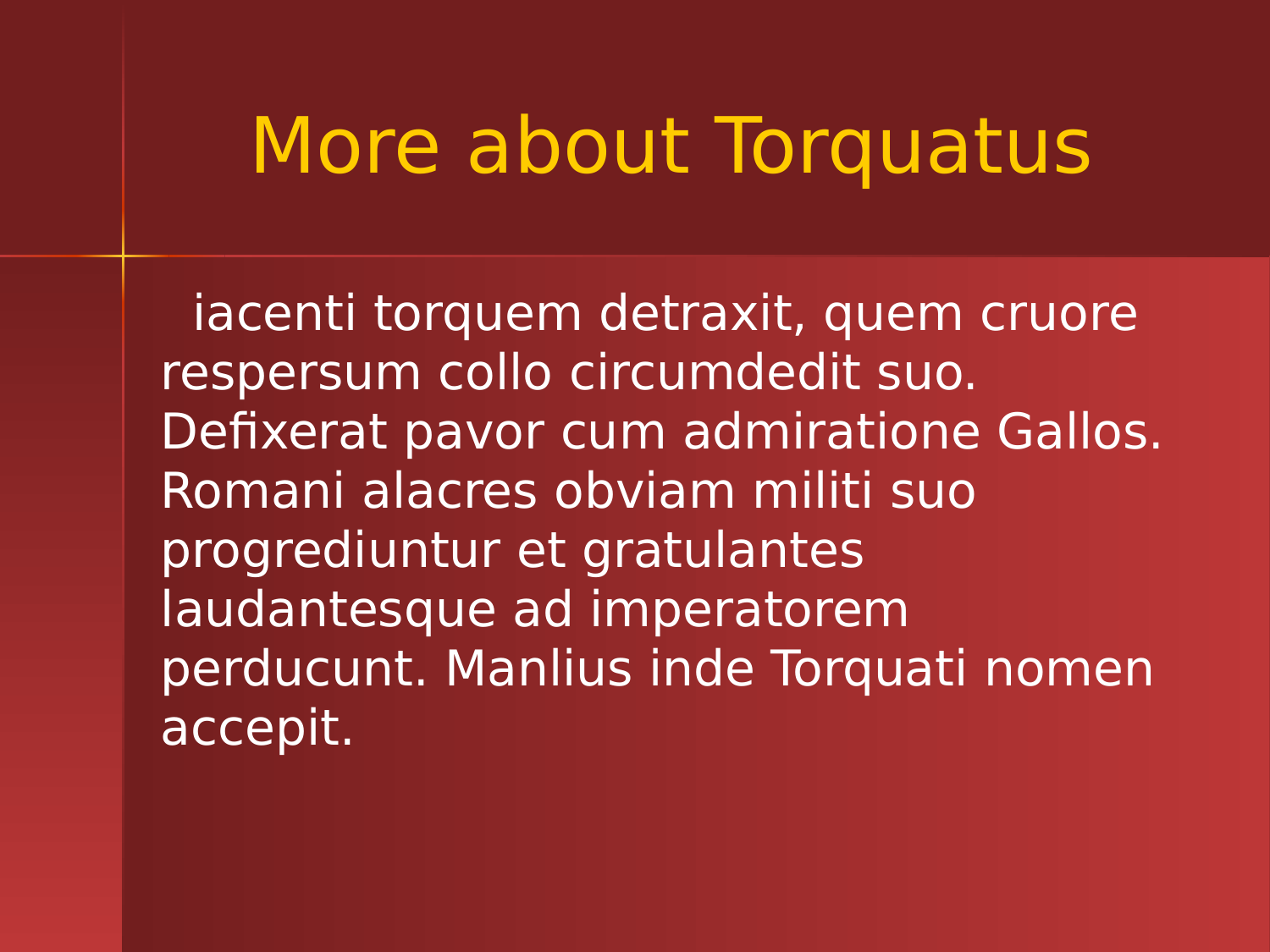

# More about Torquatus
  iacenti torquem detraxit, quem cruore respersum collo circumdedit suo.  Defixerat pavor cum admiratione Gallos. Romani alacres obviam militi suo progrediuntur et gratulantes laudantesque ad imperatorem perducunt. Manlius inde Torquati nomen accepit.